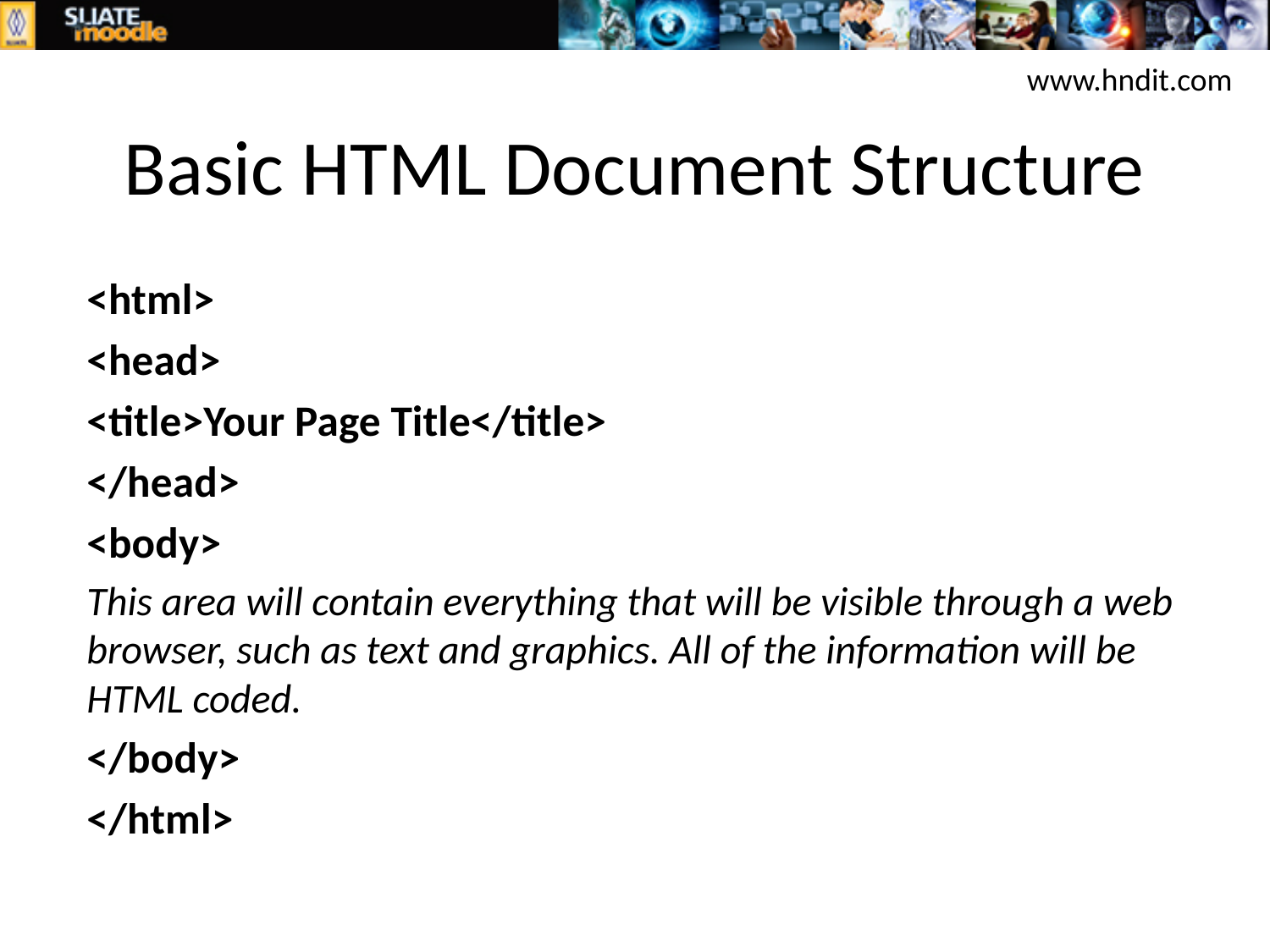

www.hndit.com
# Basic HTML Document Structure
<html>
<head>
<title>Your Page Title</title>
</head>
<body>
This area will contain everything that will be visible through a web browser, such as text and graphics. All of the information will be HTML coded.
</body>
</html>